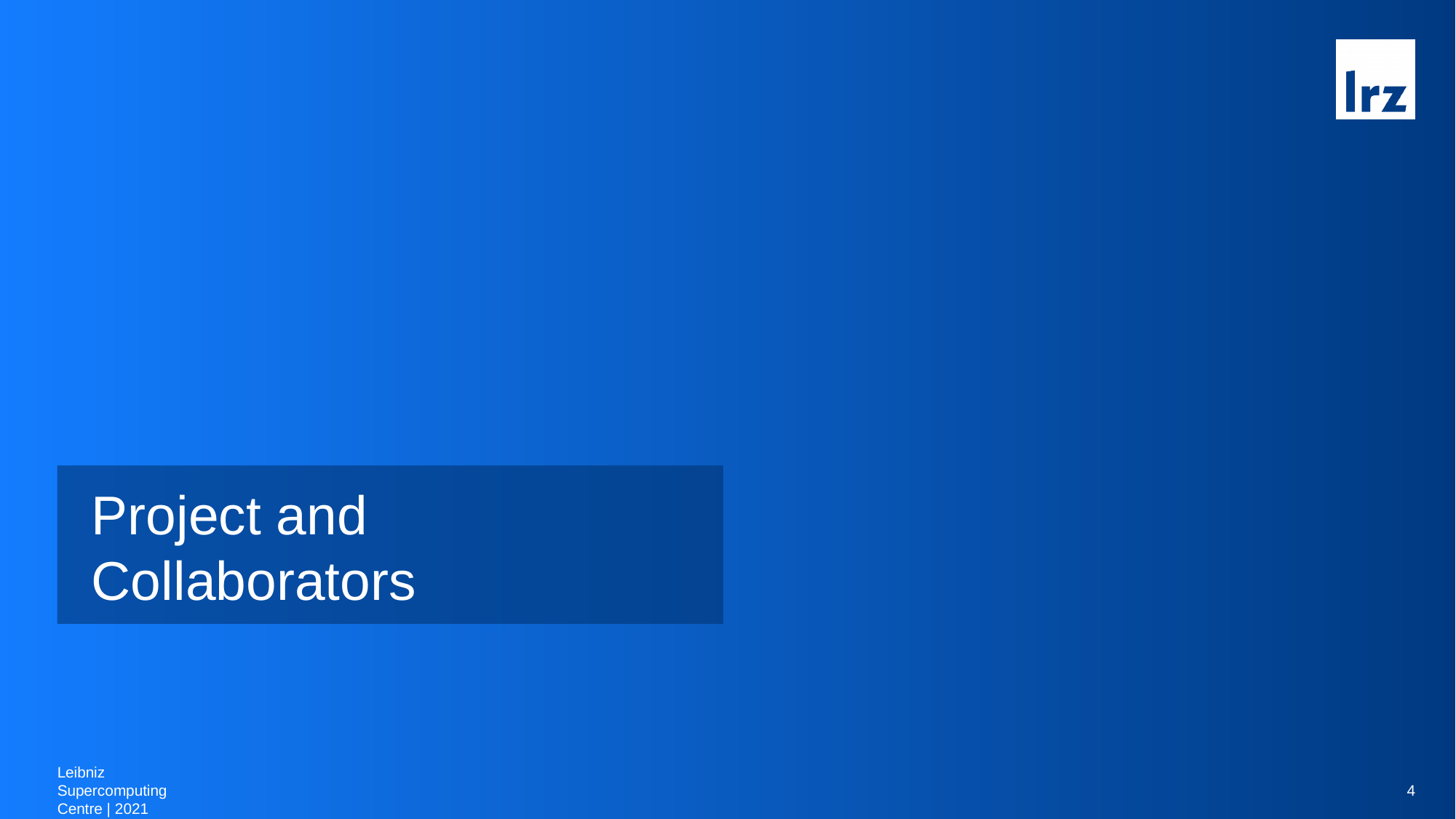

Project and Collaborators
Leibniz Supercomputing Centre | 2021
4